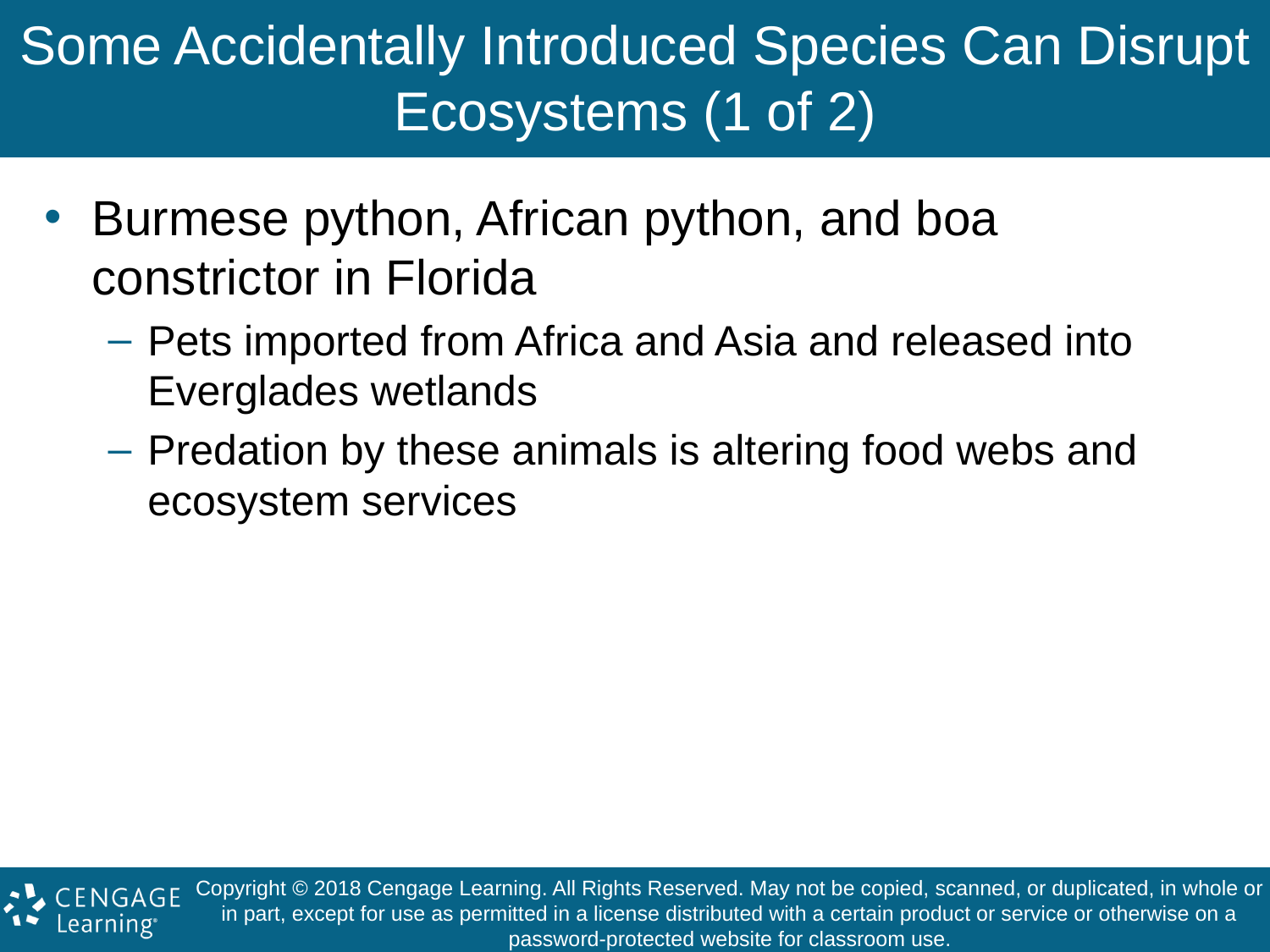

# Some Accidentally Introduced Species Can Disrupt Ecosystems (1 of 2)
Burmese python, African python, and boa constrictor in Florida
Pets imported from Africa and Asia and released into Everglades wetlands
Predation by these animals is altering food webs and ecosystem services